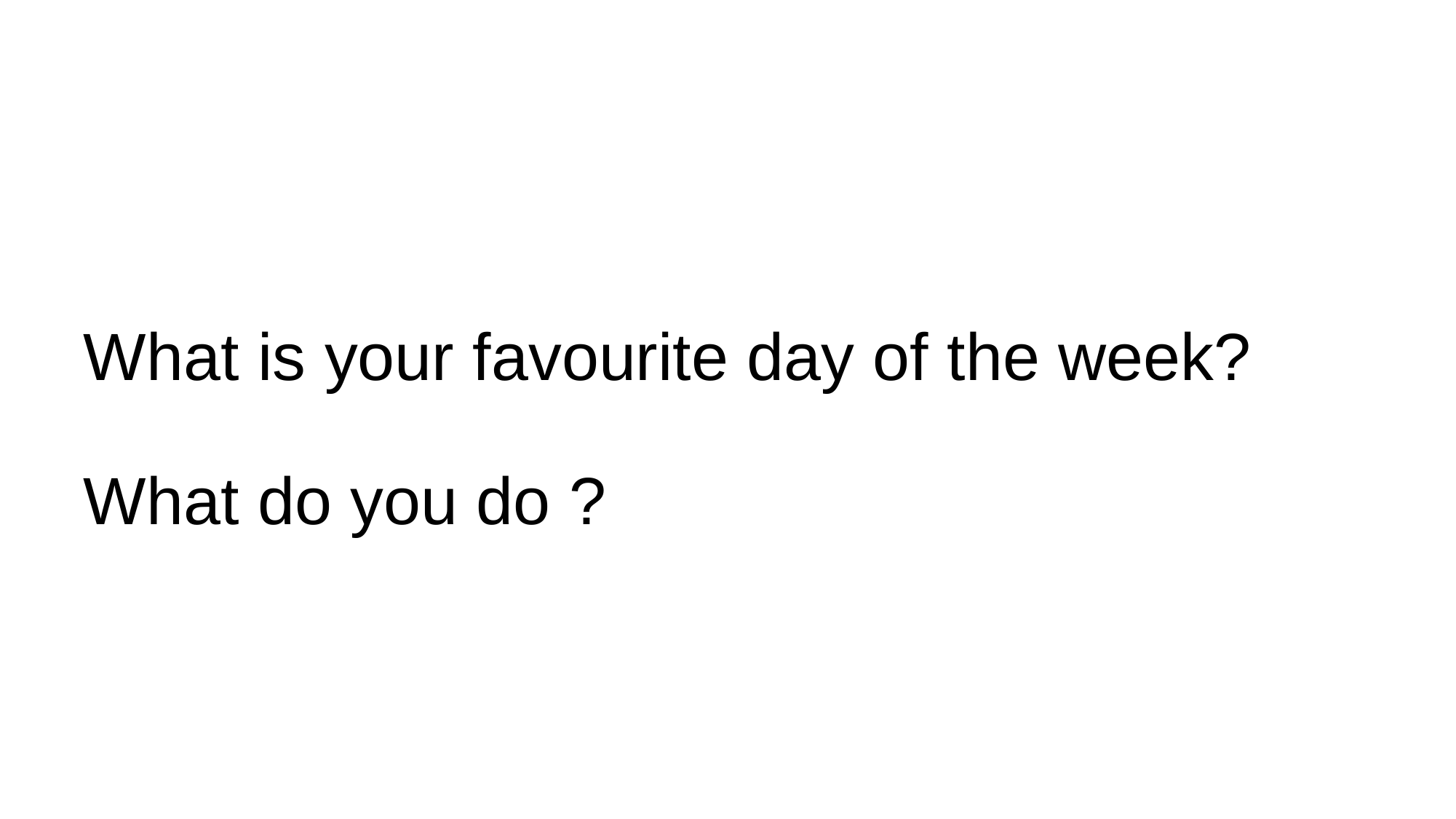

# What is your favourite day of the week? What do you do ?